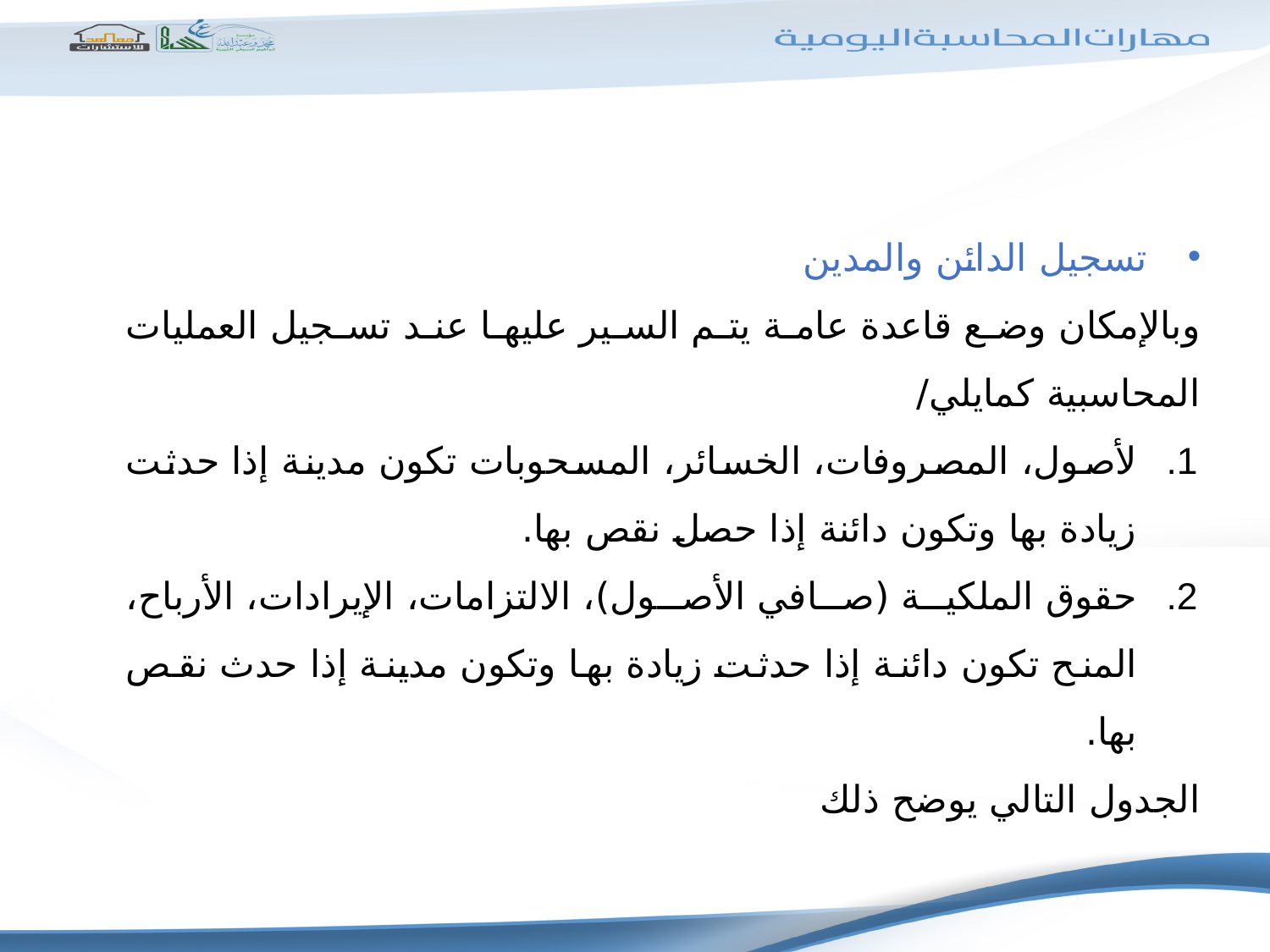

تسجيل الدائن والمدين
وبالإمكان وضع قاعدة عامة يتم السير عليها عند تسجيل العمليات المحاسبية كمايلي/
لأصول، المصروفات، الخسائر، المسحوبات تكون مدينة إذا حدثت زيادة بها وتكون دائنة إذا حصل نقص بها.
حقوق الملكية (صافي الأصول)، الالتزامات، الإيرادات، الأرباح، المنح تكون دائنة إذا حدثت زيادة بها وتكون مدينة إذا حدث نقص بها.
الجدول التالي يوضح ذلك